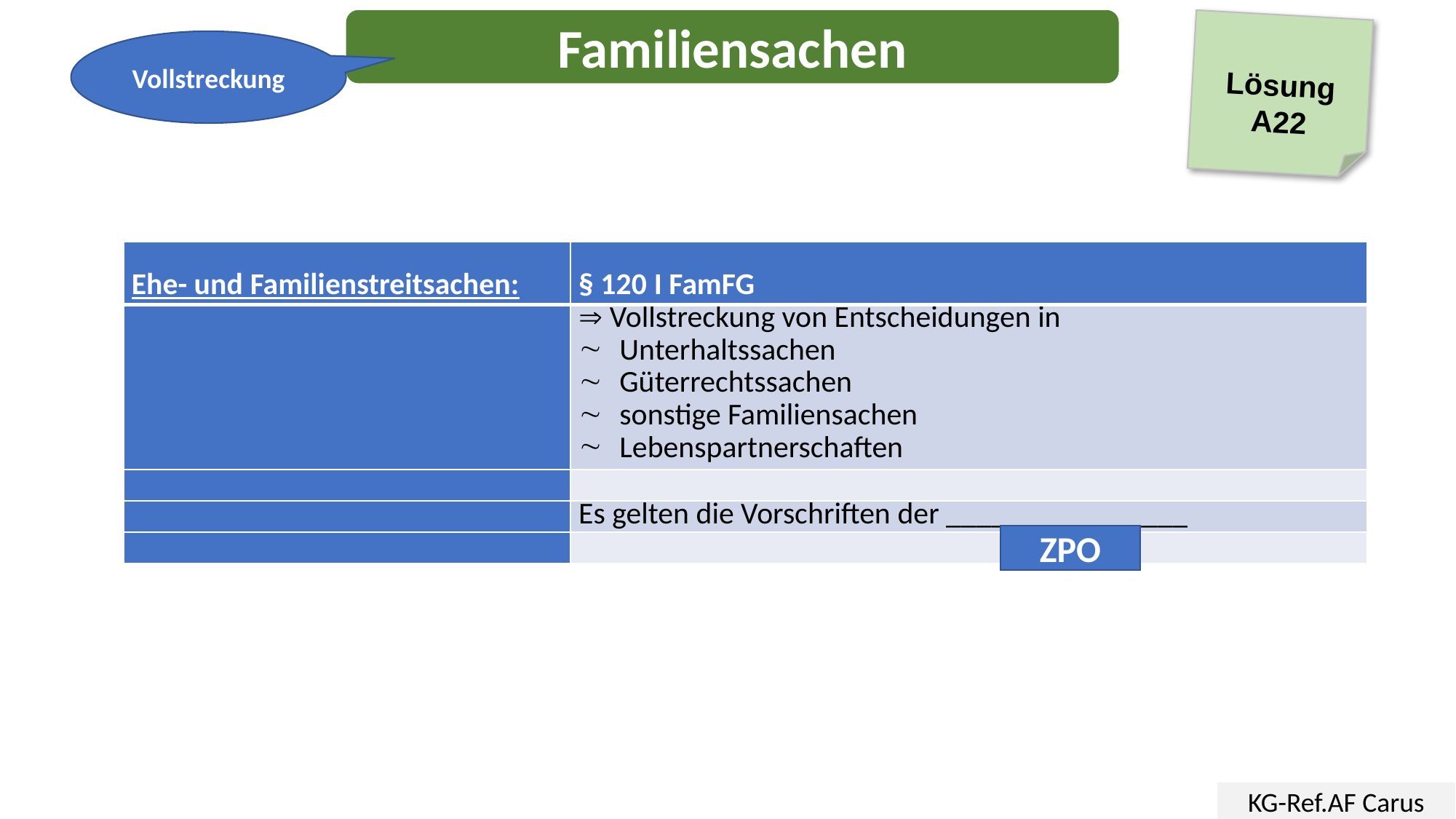

Familiensachen

Lösung
A22
Vollstreckung
| Ehe- und Familienstreitsachen: | § 120 I FamFG |
| --- | --- |
|  | ⇒ Vollstreckung von Entscheidungen in Unterhaltssachen Güterrechtssachen sonstige Familiensachen Lebenspartnerschaften |
|  |  |
|  | Es gelten die Vorschriften der \_\_\_\_\_\_\_\_\_\_\_\_\_\_\_\_ |
|  |  |

ZPO
KG-Ref.AF Carus